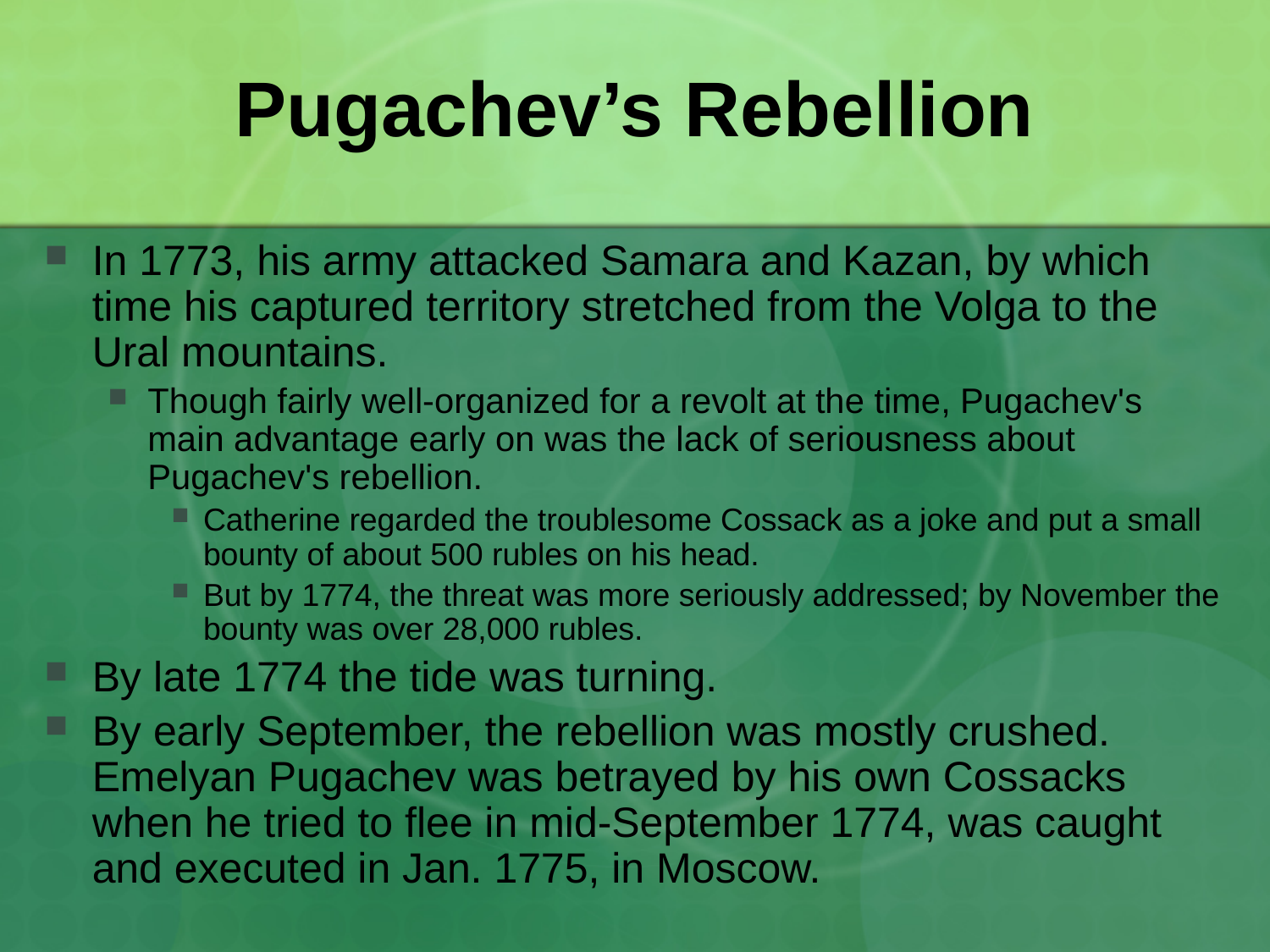

# Pugachev’s Rebellion
In 1773, his army attacked Samara and Kazan, by which time his captured territory stretched from the Volga to the Ural mountains.
Though fairly well-organized for a revolt at the time, Pugachev's main advantage early on was the lack of seriousness about Pugachev's rebellion.
Catherine regarded the troublesome Cossack as a joke and put a small bounty of about 500 rubles on his head.
But by 1774, the threat was more seriously addressed; by November the bounty was over 28,000 rubles.
By late 1774 the tide was turning.
By early September, the rebellion was mostly crushed. Emelyan Pugachev was betrayed by his own Cossacks when he tried to flee in mid-September 1774, was caught and executed in Jan. 1775, in Moscow.